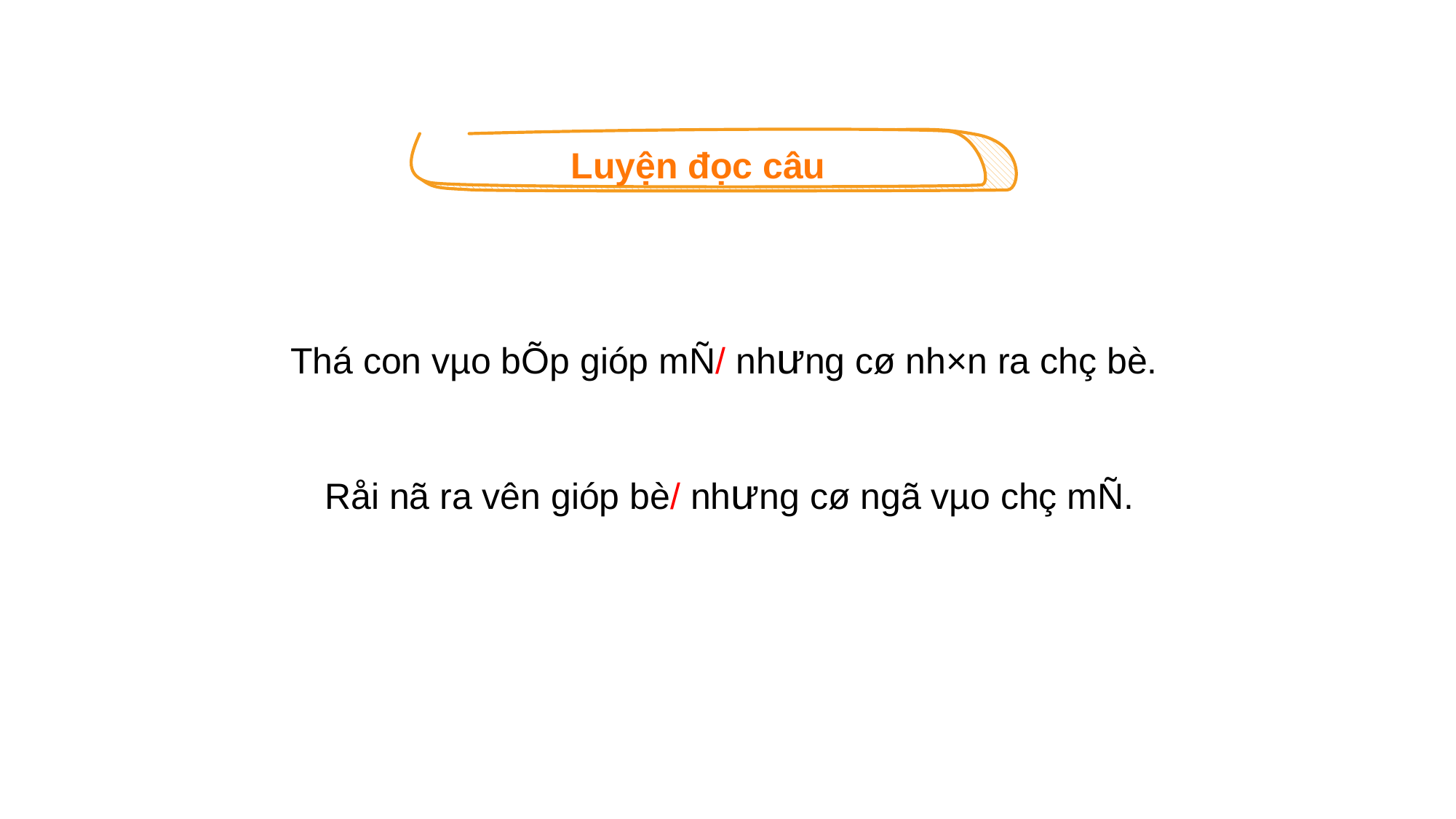

Luyện đọc câu

Thá con vµo bÕp gióp mÑ/ nh­ưng cø nh×n ra chç bè.
Råi nã ra v­ên gióp bè/ nh­ưng cø ngã vµo chç mÑ.